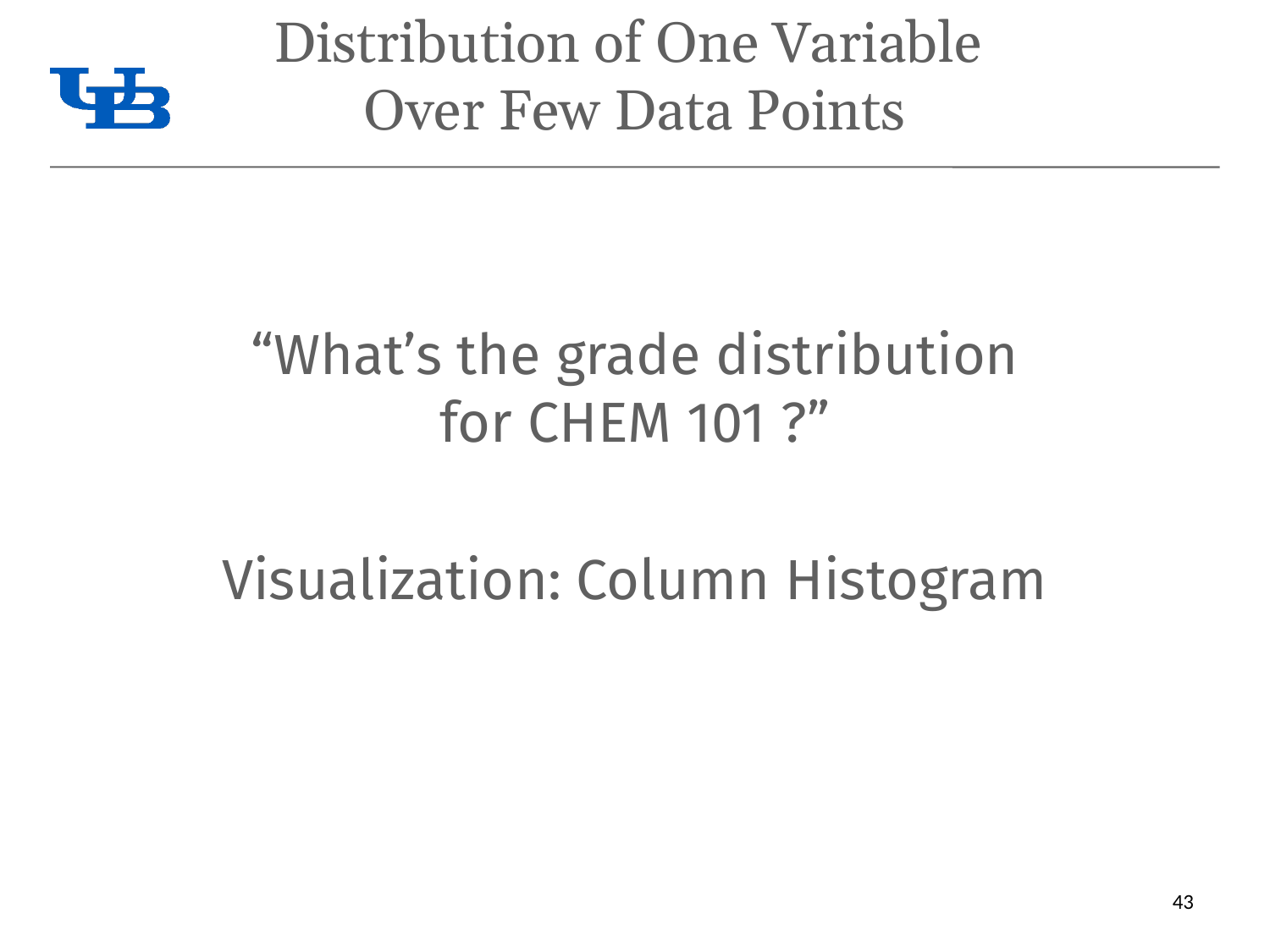

# Distribution of One Variable Over Few Data Points

“What’s the grade distribution
for CHEM 101 ?”

Visualization: Column Histogram

43